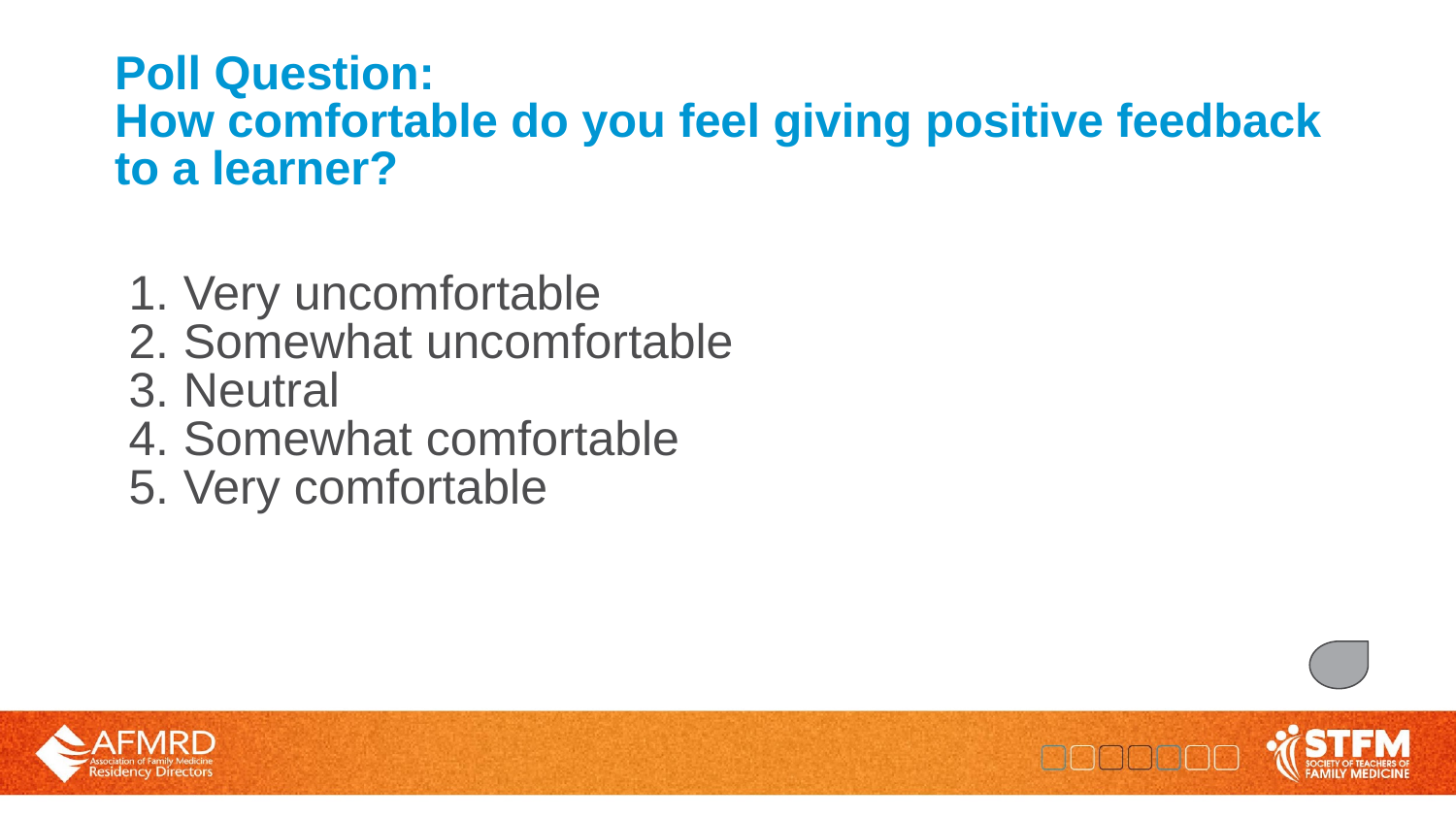

# Poll Question:
How comfortable do you feel giving positive feedback to a learner?
Very uncomfortable
Somewhat uncomfortable
Neutral
Somewhat comfortable
Very comfortable